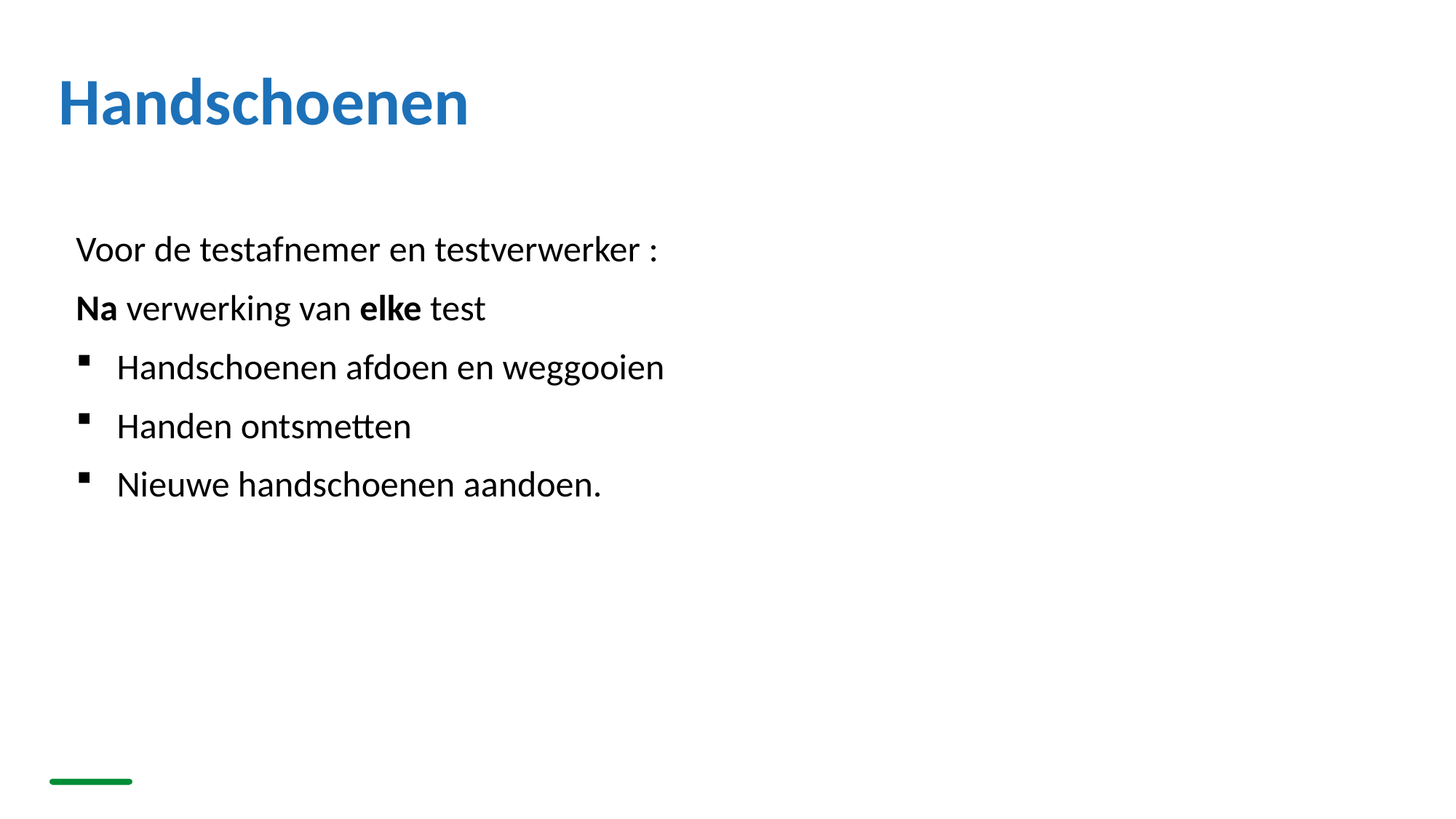

# Handschoenen
Voor de testafnemer en testverwerker :
Na verwerking van elke test
Handschoenen afdoen en weggooien
Handen ontsmetten
Nieuwe handschoenen aandoen.